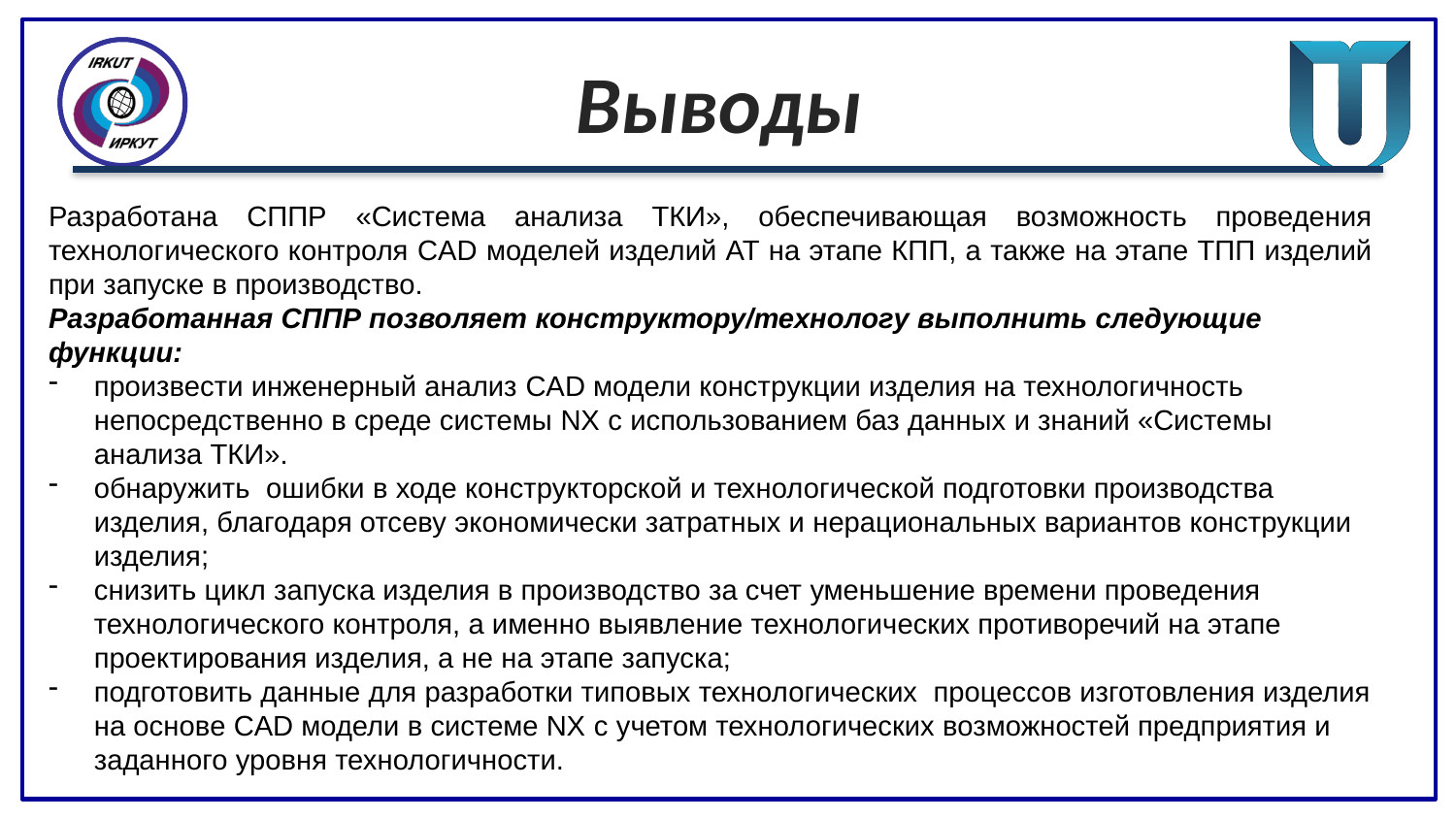

# Выводы
Разработана СППР «Система анализа ТКИ», обеспечивающая возможность проведения технологического контроля CAD моделей изделий АТ на этапе КПП, а также на этапе ТПП изделий при запуске в производство.
Разработанная СППР позволяет конструктору/технологу выполнить следующие функции:
произвести инженерный анализ CAD модели конструкции изделия на технологичность непосредственно в среде системы NX с использованием баз данных и знаний «Системы анализа ТКИ».
обнаружить  ошибки в ходе конструкторской и технологической подготовки производства изделия, благодаря отсеву экономически затратных и нерациональных вариантов конструкции изделия;
снизить цикл запуска изделия в производство за счет уменьшение времени проведения технологического контроля, а именно выявление технологических противоречий на этапе проектирования изделия, а не на этапе запуска;
подготовить данные для разработки типовых технологических  процессов изготовления изделия на основе CAD модели в системе NX с учетом технологических возможностей предприятия и заданного уровня технологичности.